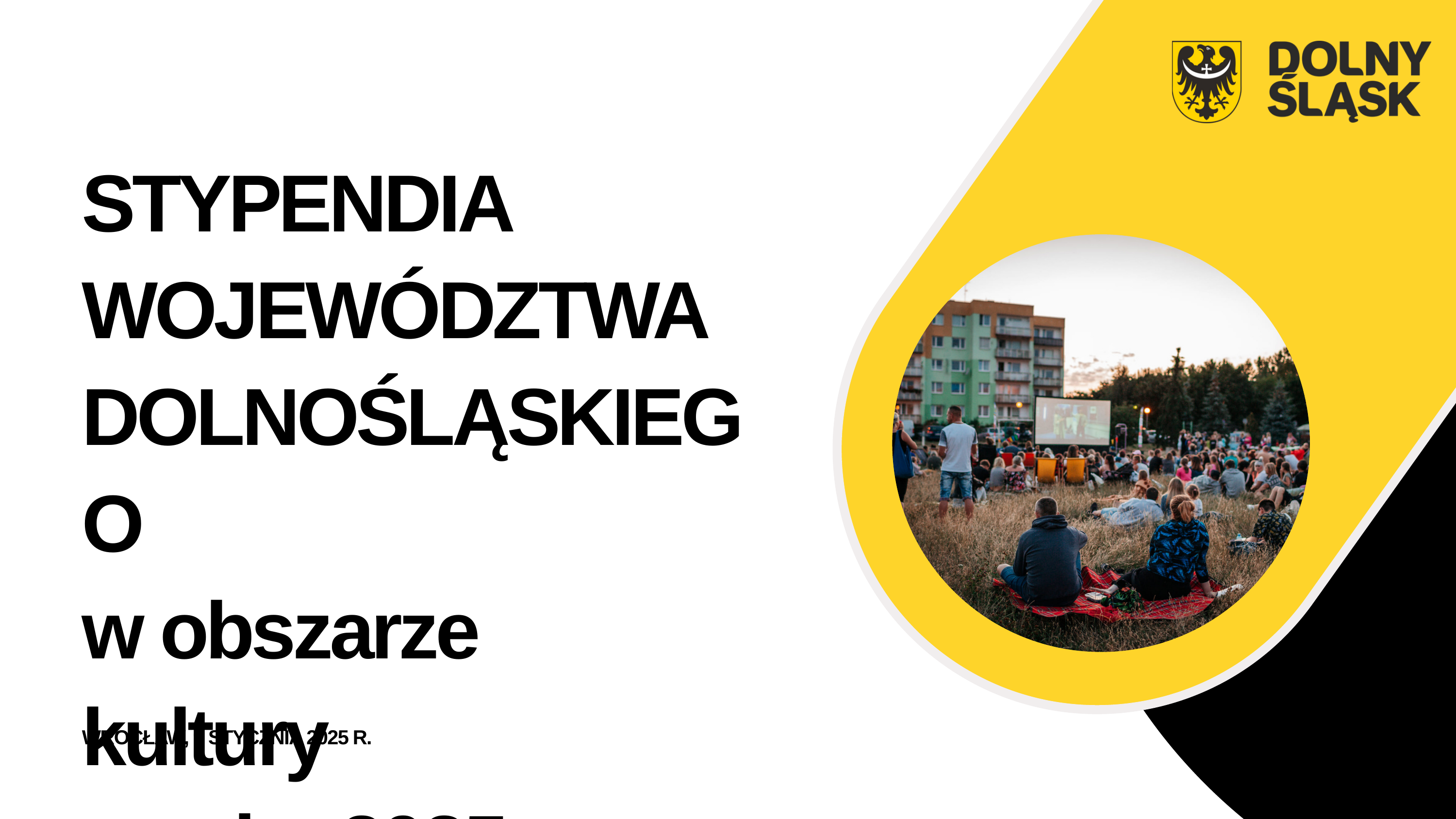

STYPENDIA WOJEWÓDZTWA DOLNOŚLĄSKIEGO
w obszarze kultury
w roku 2025

WROCŁAW, 9 STYCZNIA 2025 R.